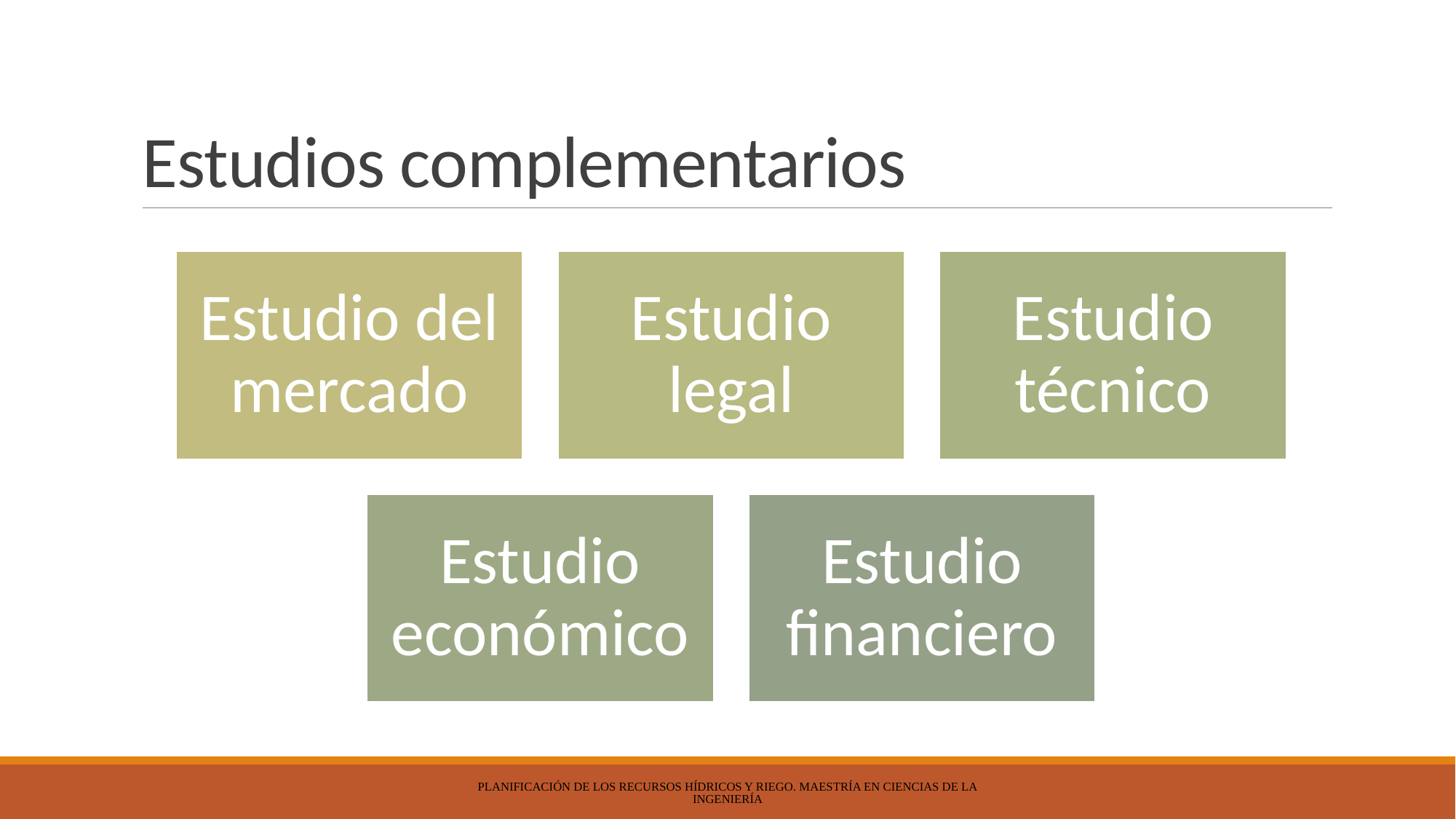

# Estudios complementarios
Estudio del mercado
Estudio legal
Estudio técnico
Estudio económico
Estudio financiero
Planificación de los Recursos Hídricos y Riego. MAESTRÍA EN CIENCIAS DE LA INGENIERÍA